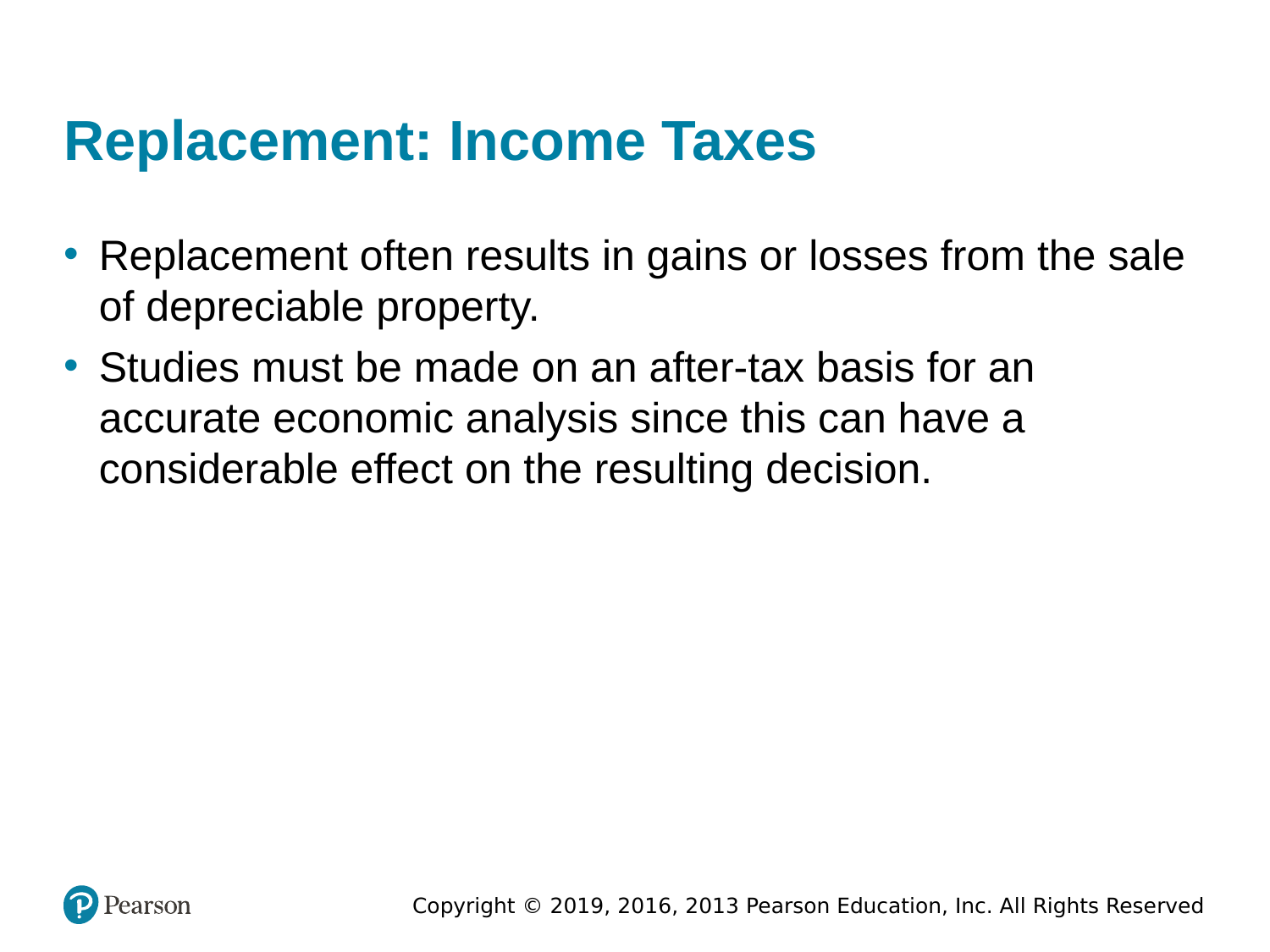

# Replacement: Income Taxes
Replacement often results in gains or losses from the sale of depreciable property.
Studies must be made on an after-tax basis for an accurate economic analysis since this can have a considerable effect on the resulting decision.